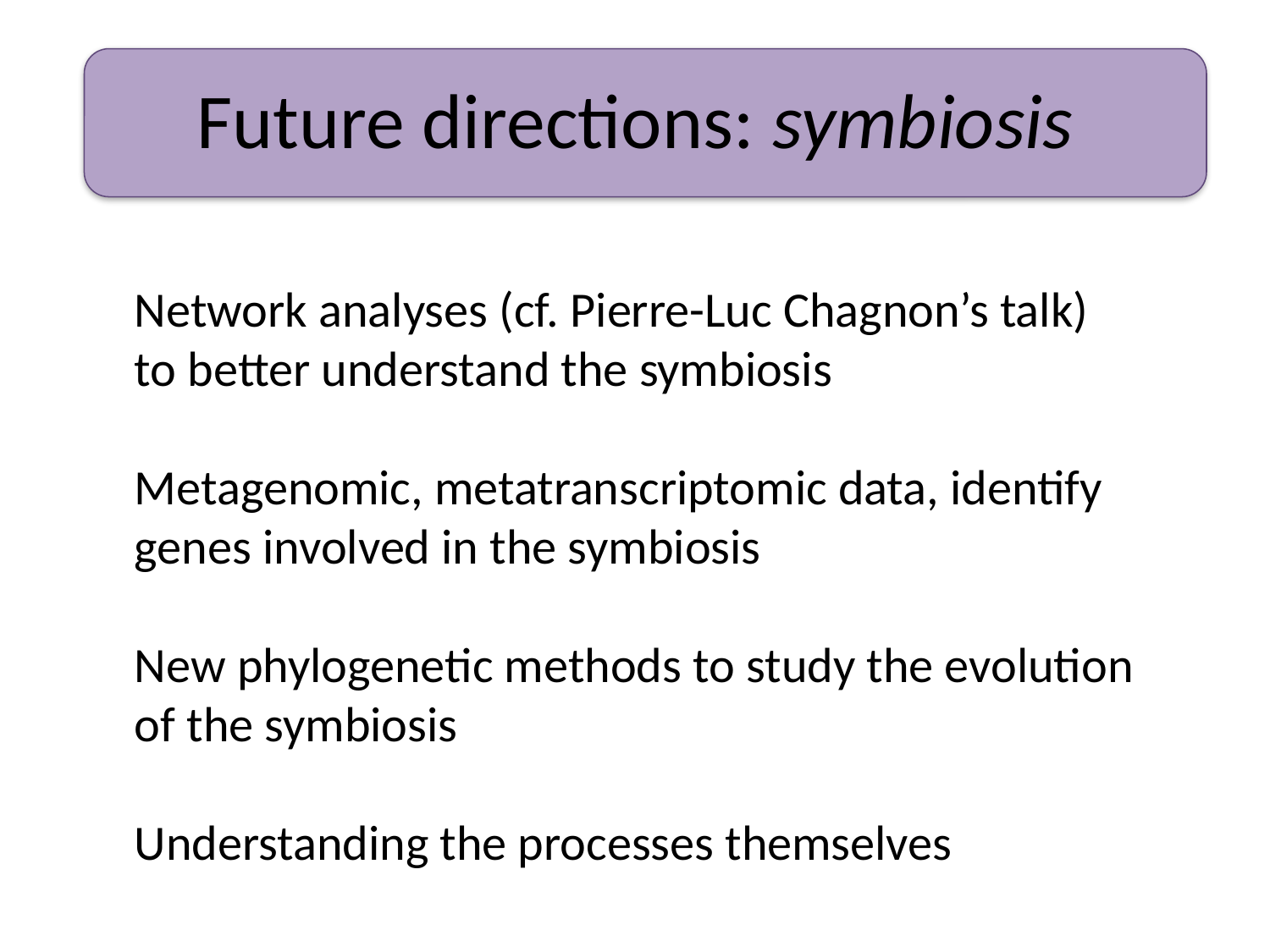

# Future directions: symbiosis

Network analyses (cf. Pierre-Luc Chagnon’s talk) to better understand the symbiosis

Metagenomic, metatranscriptomic data, identify genes involved in the symbiosis

New phylogenetic methods to study the evolution of the symbiosis

Understanding the processes themselves